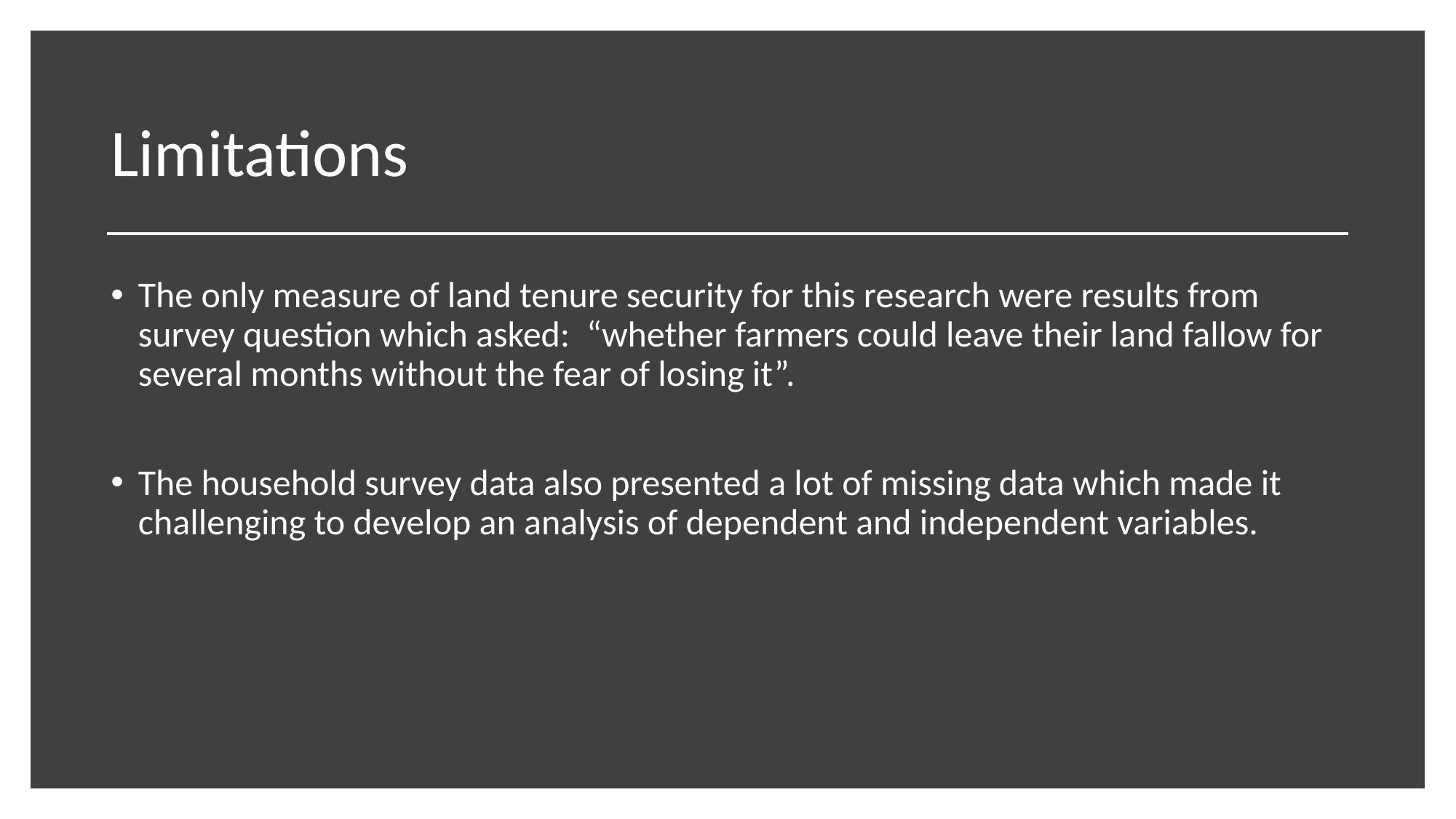

# Limitations
The only measure of land tenure security for this research were results from survey question which asked:  “whether farmers could leave their land fallow for several months without the fear of losing it”.

The household survey data also presented a lot of missing data which made it challenging to develop an analysis of dependent and independent variables.